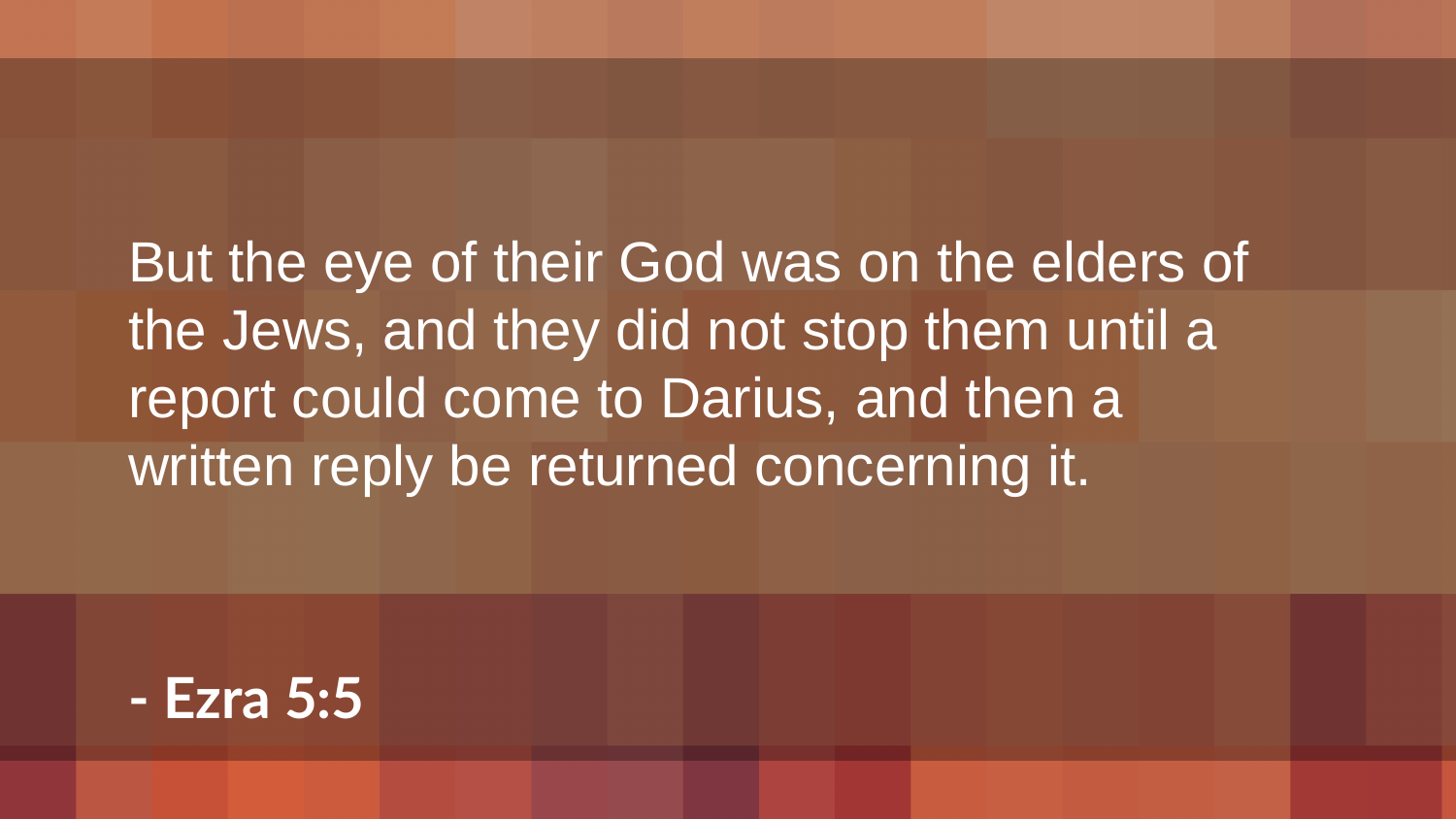

But the eye of their God was on the elders of the Jews, and they did not stop them until a report could come to Darius, and then a written reply be returned concerning it.
- Ezra 5:5